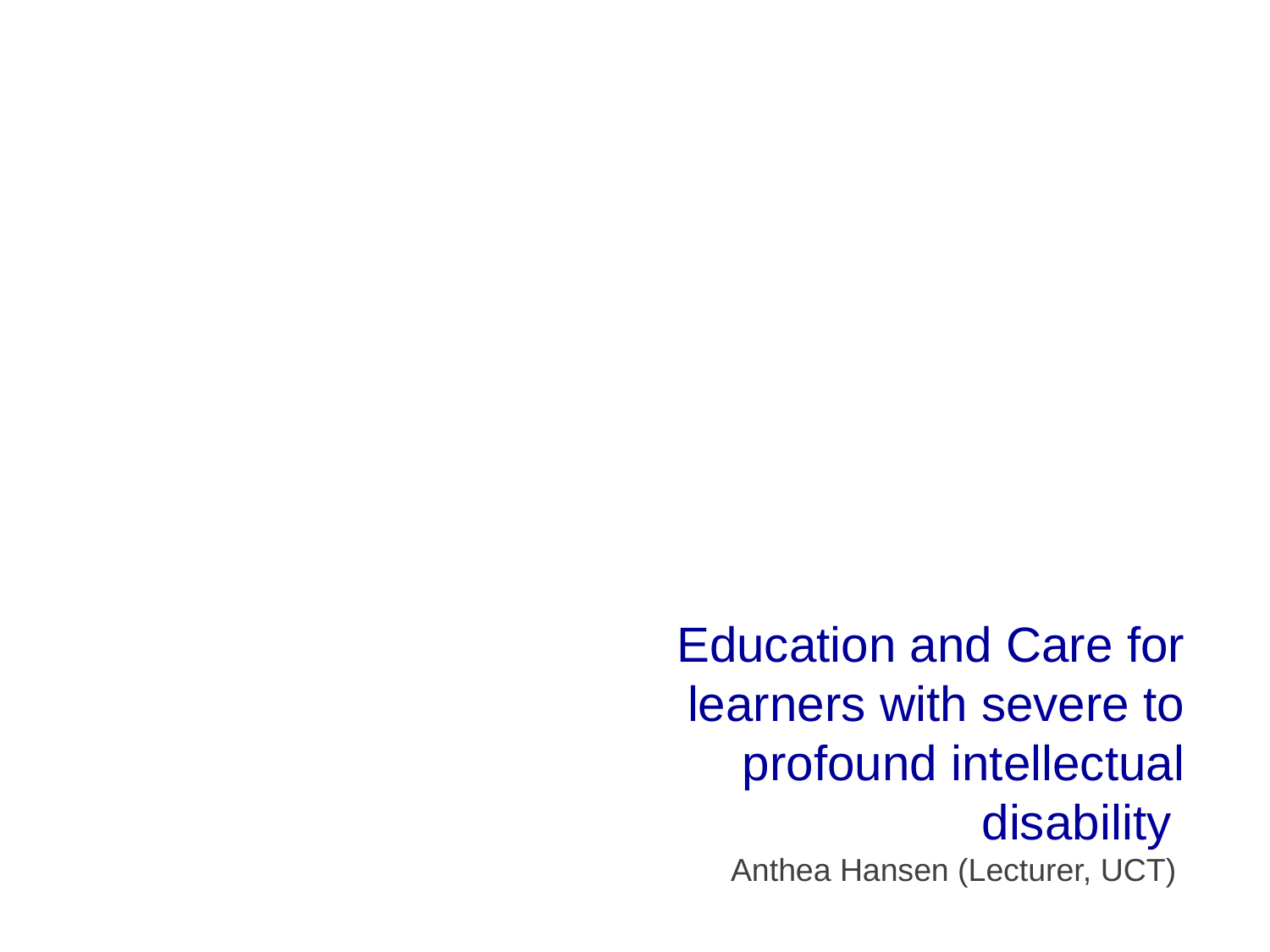

Education and Care for learners with severe to profound intellectual disability
Anthea Hansen (Lecturer, UCT)